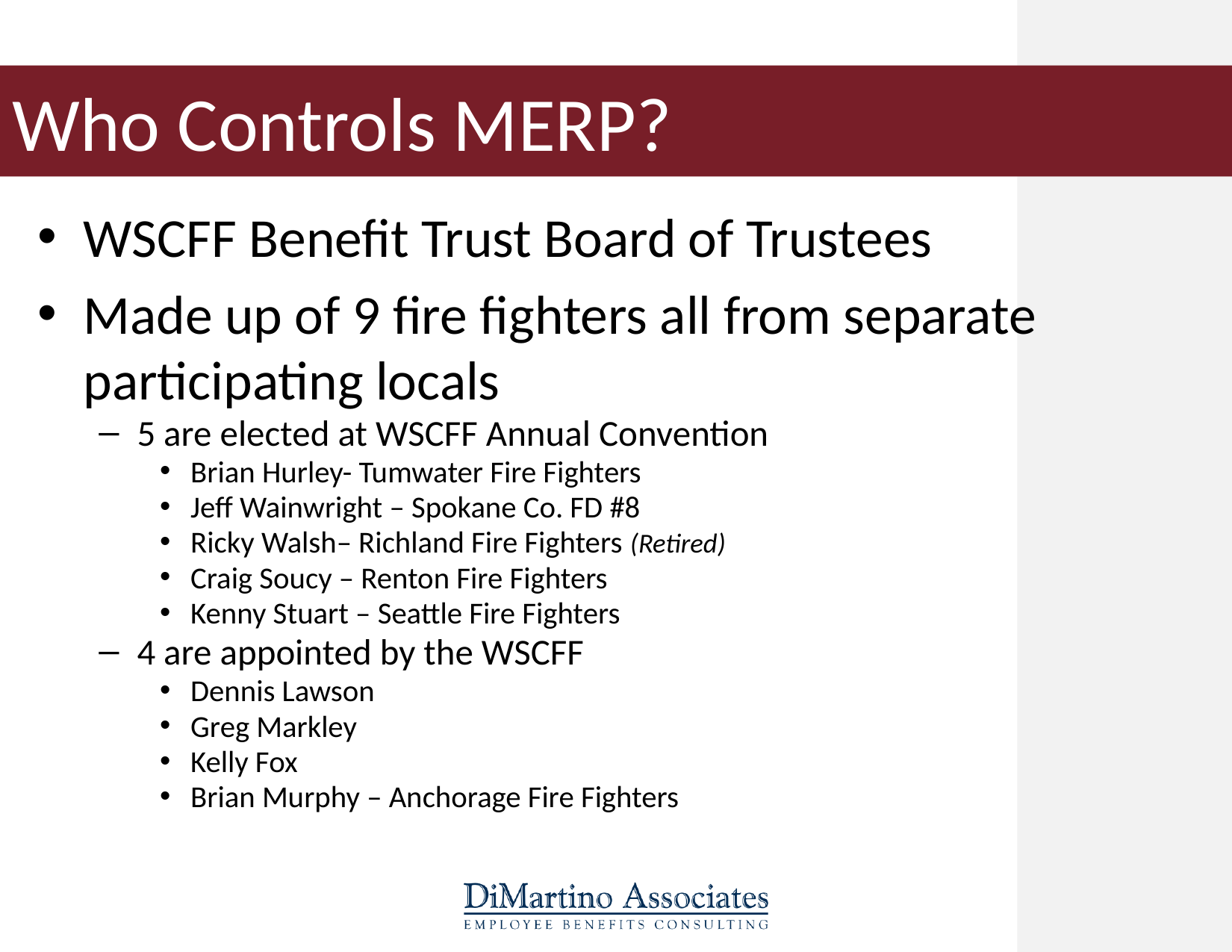

# Who Controls MERP?
WSCFF Benefit Trust Board of Trustees
Made up of 9 fire fighters all from separate participating locals
5 are elected at WSCFF Annual Convention
Brian Hurley- Tumwater Fire Fighters
Jeff Wainwright – Spokane Co. FD #8
Ricky Walsh– Richland Fire Fighters (Retired)
Craig Soucy – Renton Fire Fighters
Kenny Stuart – Seattle Fire Fighters
4 are appointed by the WSCFF
Dennis Lawson
Greg Markley
Kelly Fox
Brian Murphy – Anchorage Fire Fighters